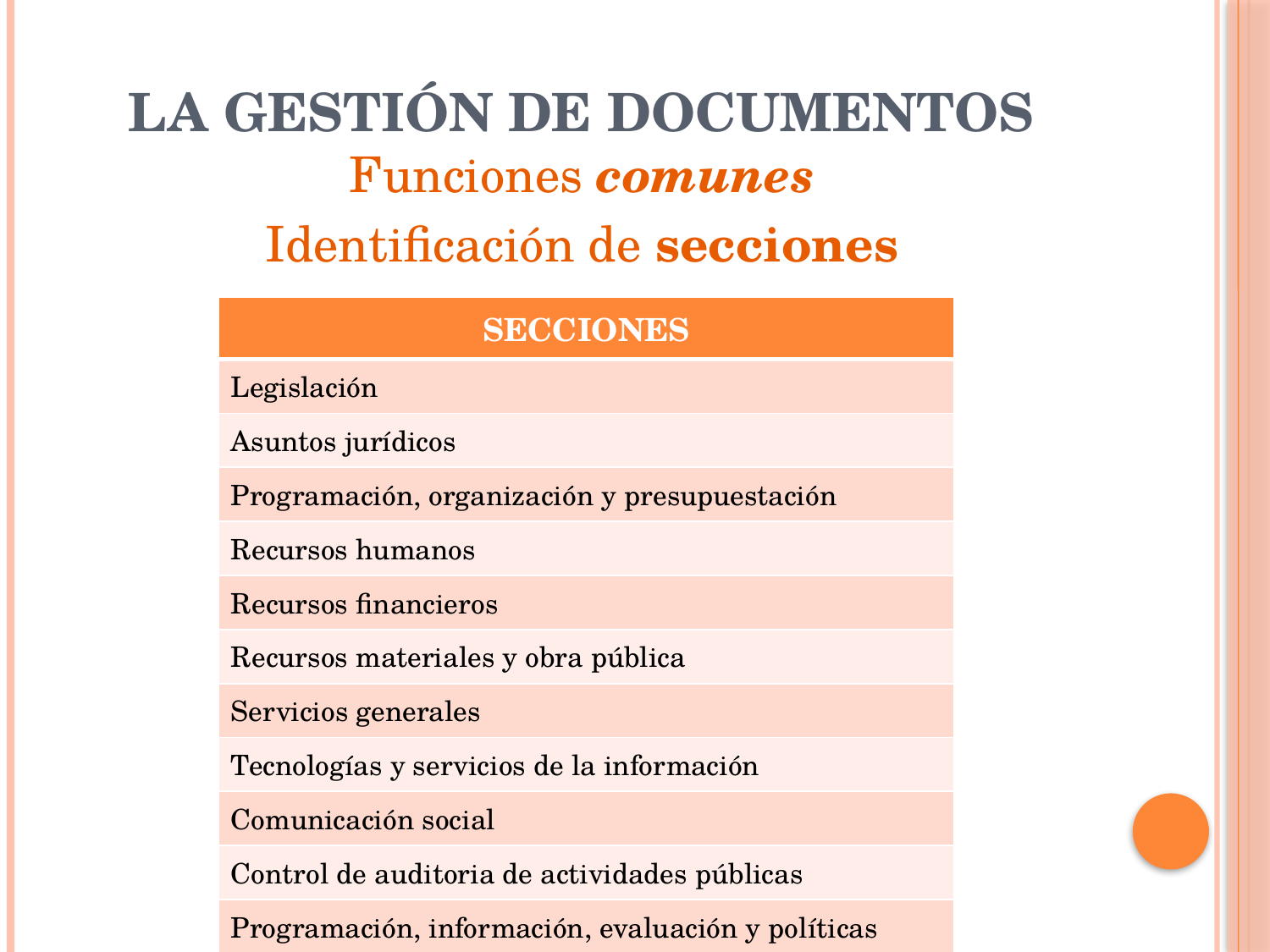

# La Gestión de Documentos
Funciones comunes
Identificación de secciones

| SECCIONES |
| --- |
| Legislación |
| Asuntos jurídicos |
| Programación, organización y presupuestación |
| Recursos humanos |
| Recursos financieros |
| Recursos materiales y obra pública |
| Servicios generales |
| Tecnologías y servicios de la información |
| Comunicación social |
| Control de auditoria de actividades públicas |
| Programación, información, evaluación y políticas |
| Transparencia y acceso a la información |